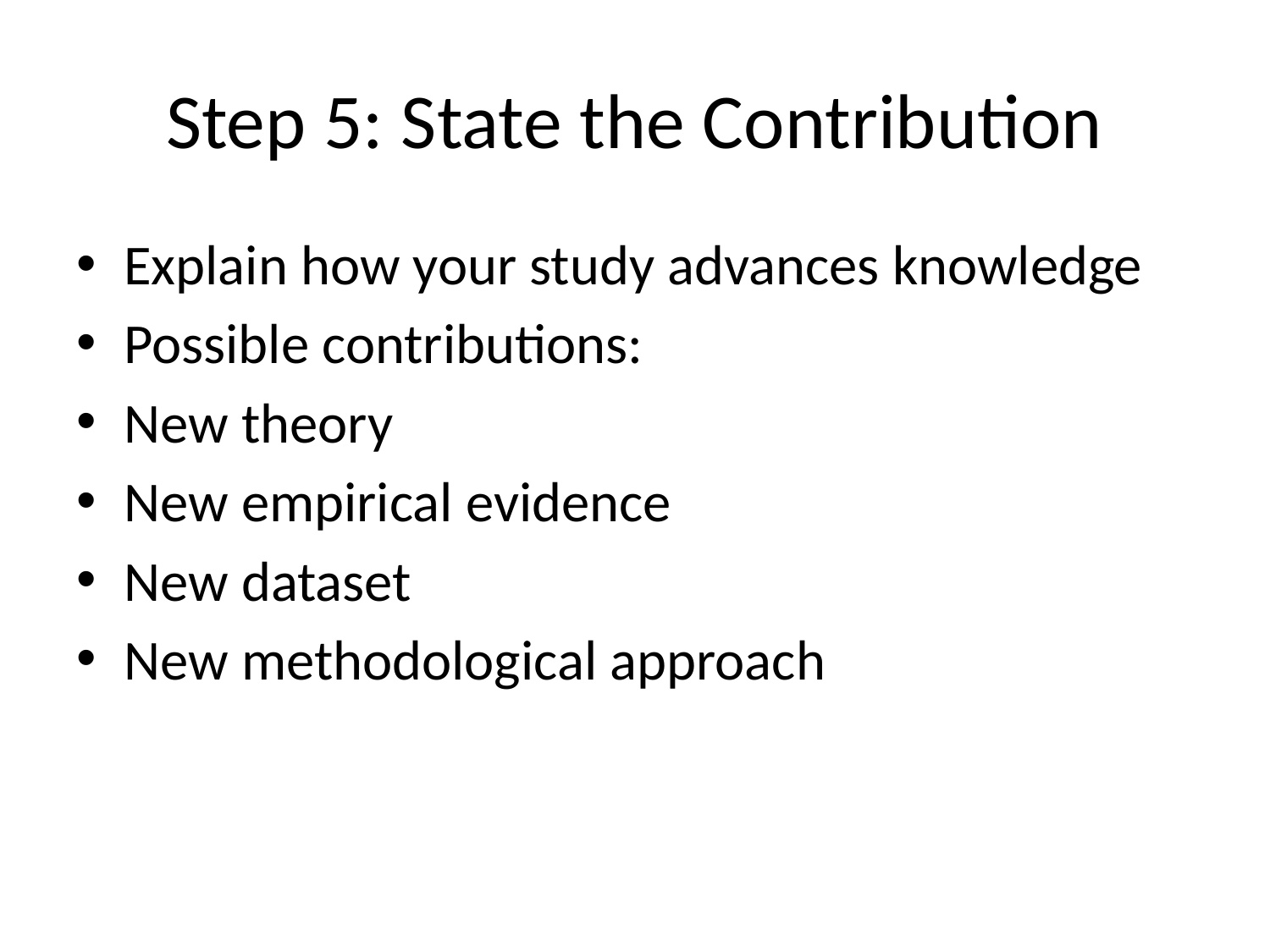

# Step 5: State the Contribution
Explain how your study advances knowledge
Possible contributions:
New theory
New empirical evidence
New dataset
New methodological approach